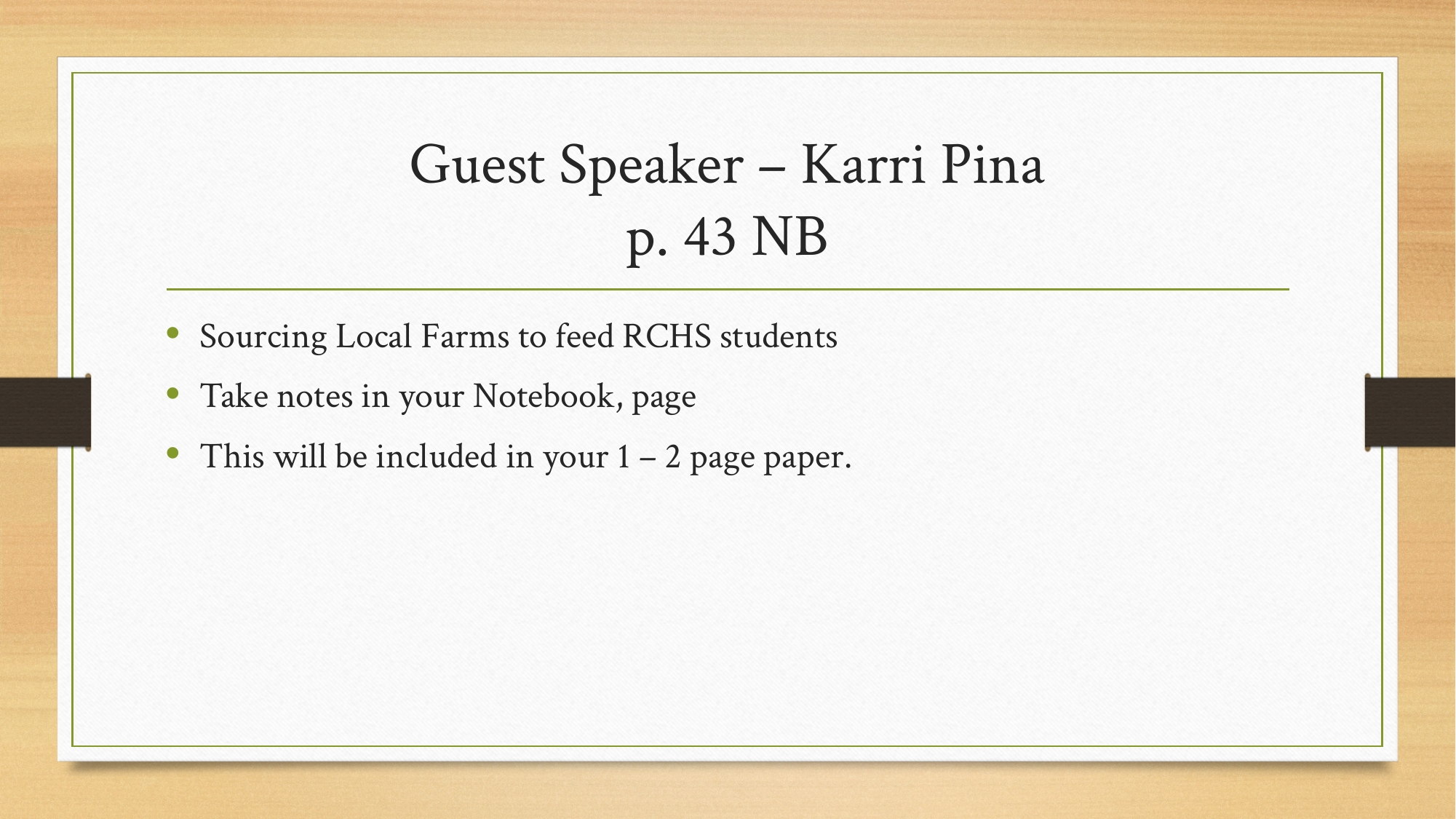

# Guest Speaker – Karri Pina p. 43 NB
Sourcing Local Farms to feed RCHS students
Take notes in your Notebook, page
This will be included in your 1 – 2 page paper.